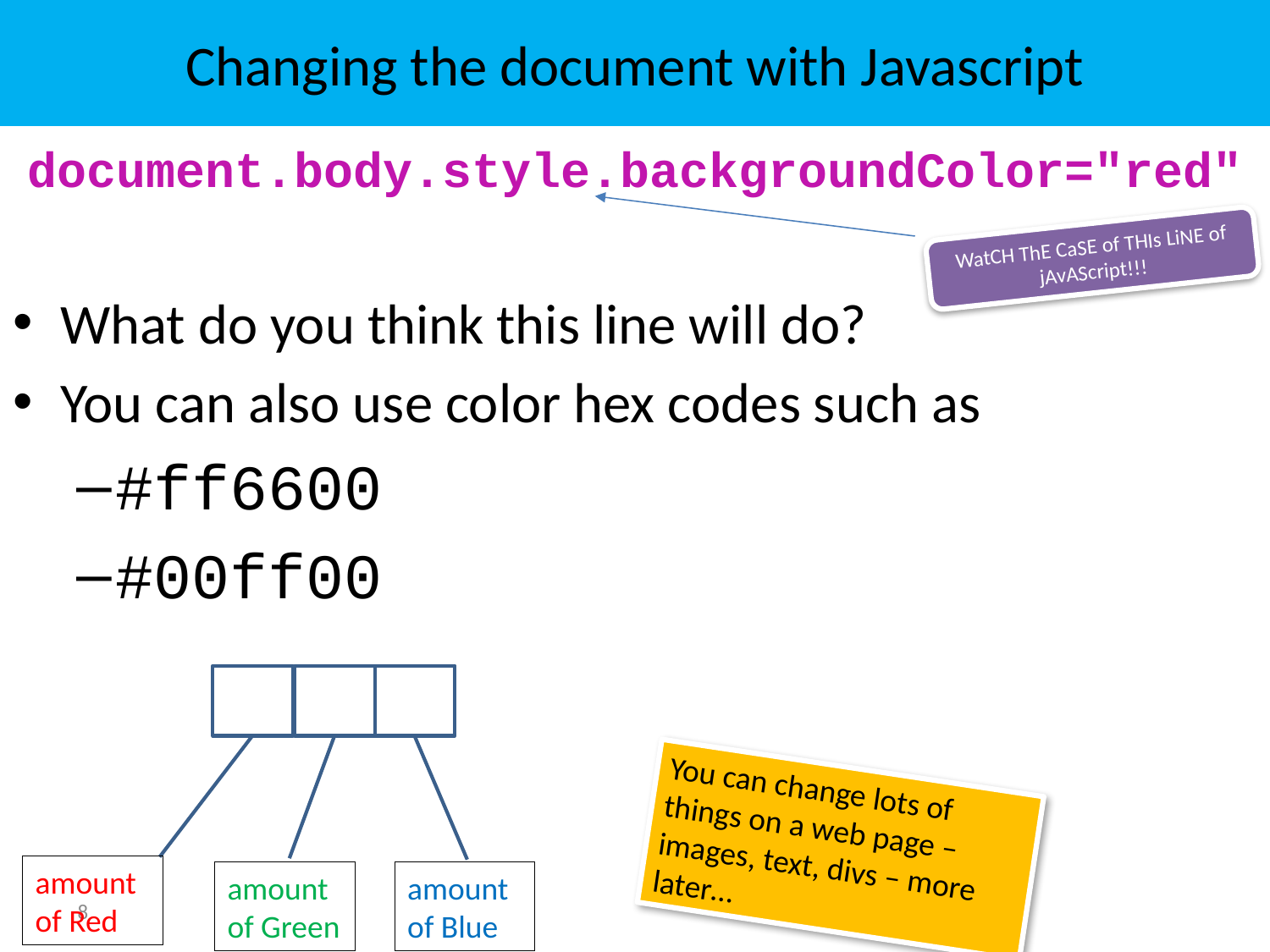

# Changing the document with Javascript
document.body.style.backgroundColor="red"

What do you think this line will do?
You can also use color hex codes such as
#ff6600
#00ff00
WatCH ThE CaSE of THIs LiNE of jAvAScript!!!

amount of Red

You can change lots of things on a web page – images, text, divs – more later…
amount of Green
amount of Blue
8